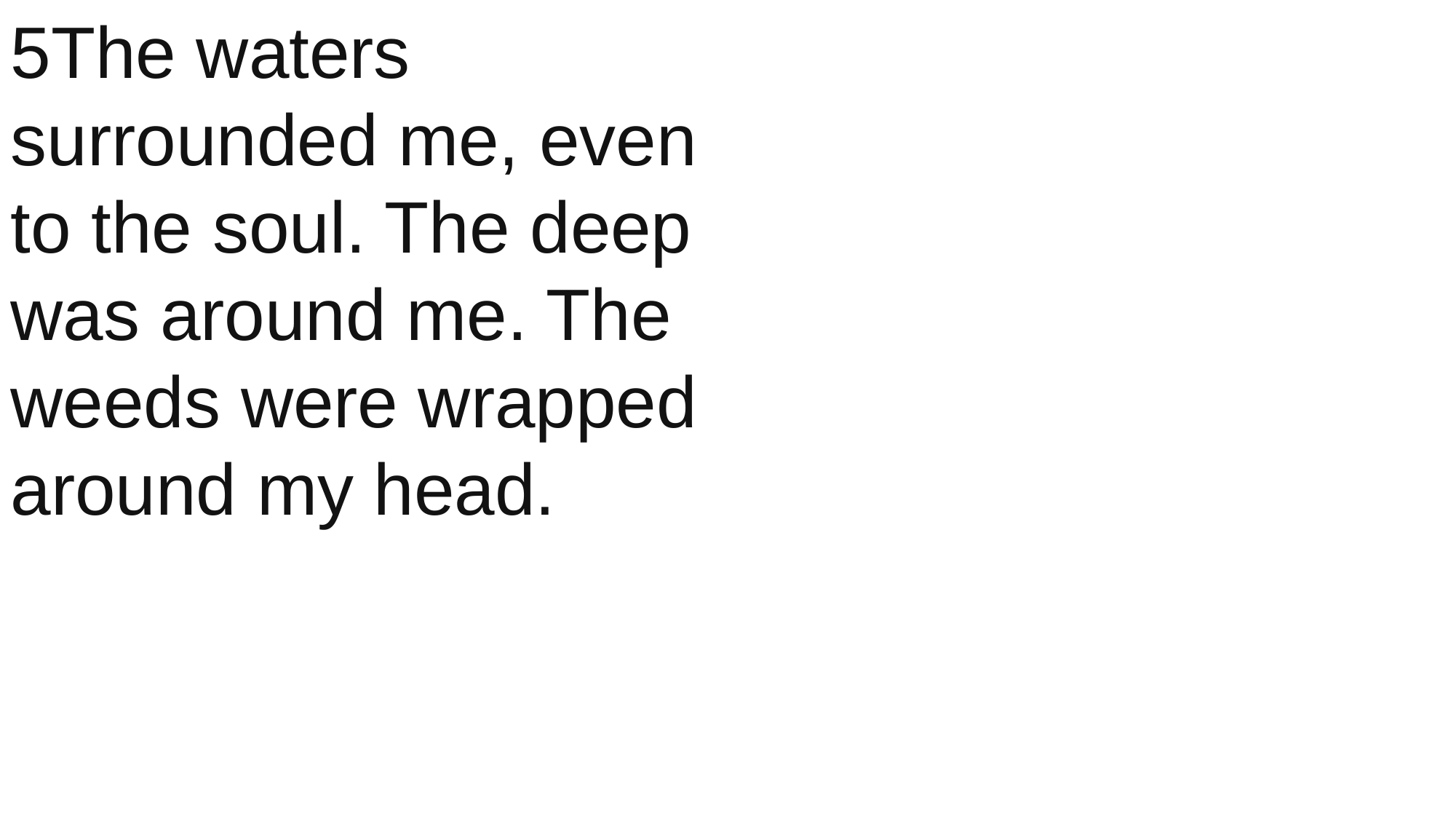

5The waters surrounded me, even to the soul. The deep was around me. The weeds were wrapped around my head.